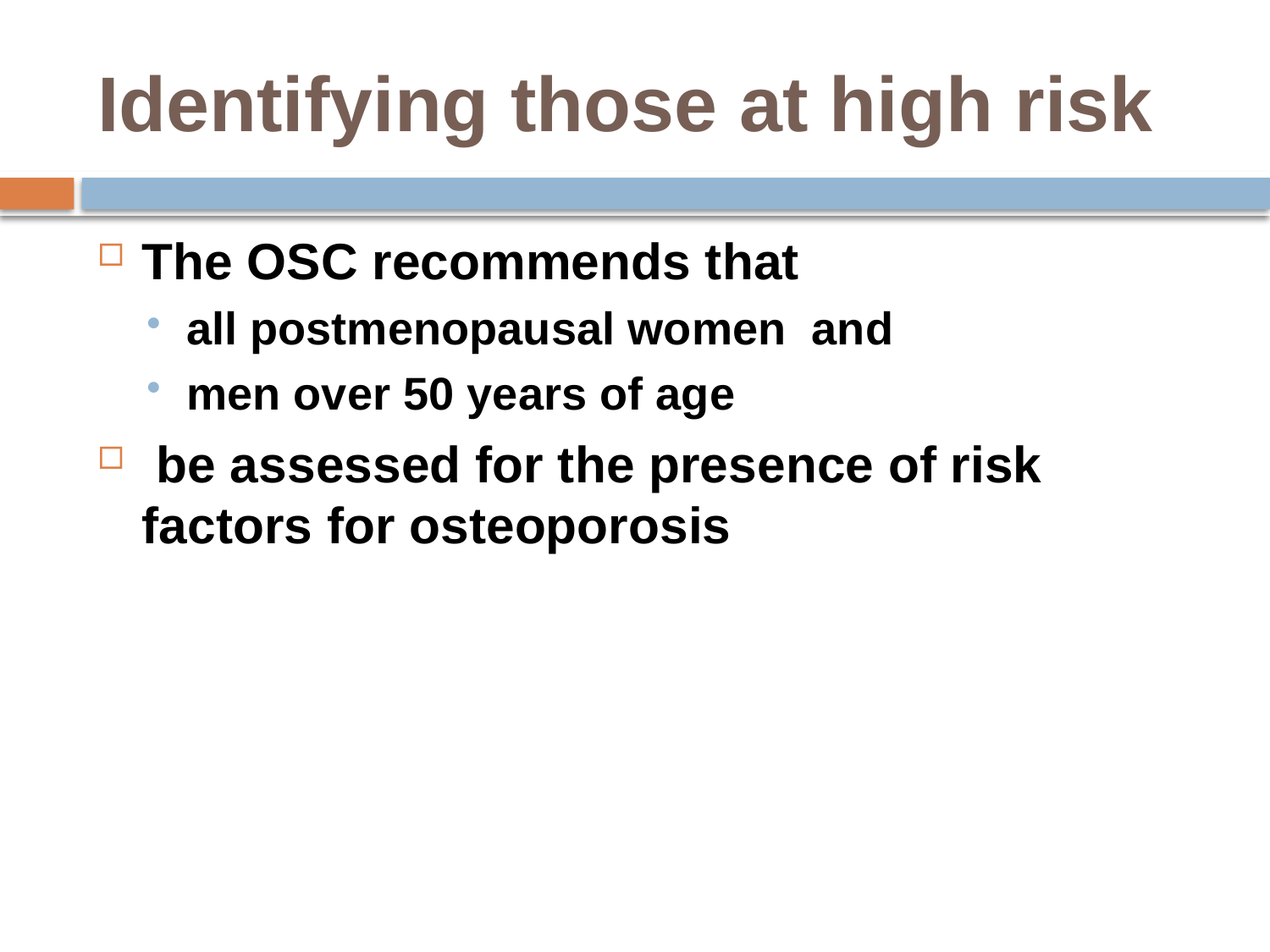

# Identifying those at high risk
The OSC recommends that
all postmenopausal women  and
men over 50 years of age
 be assessed for the presence of risk factors for osteoporosis